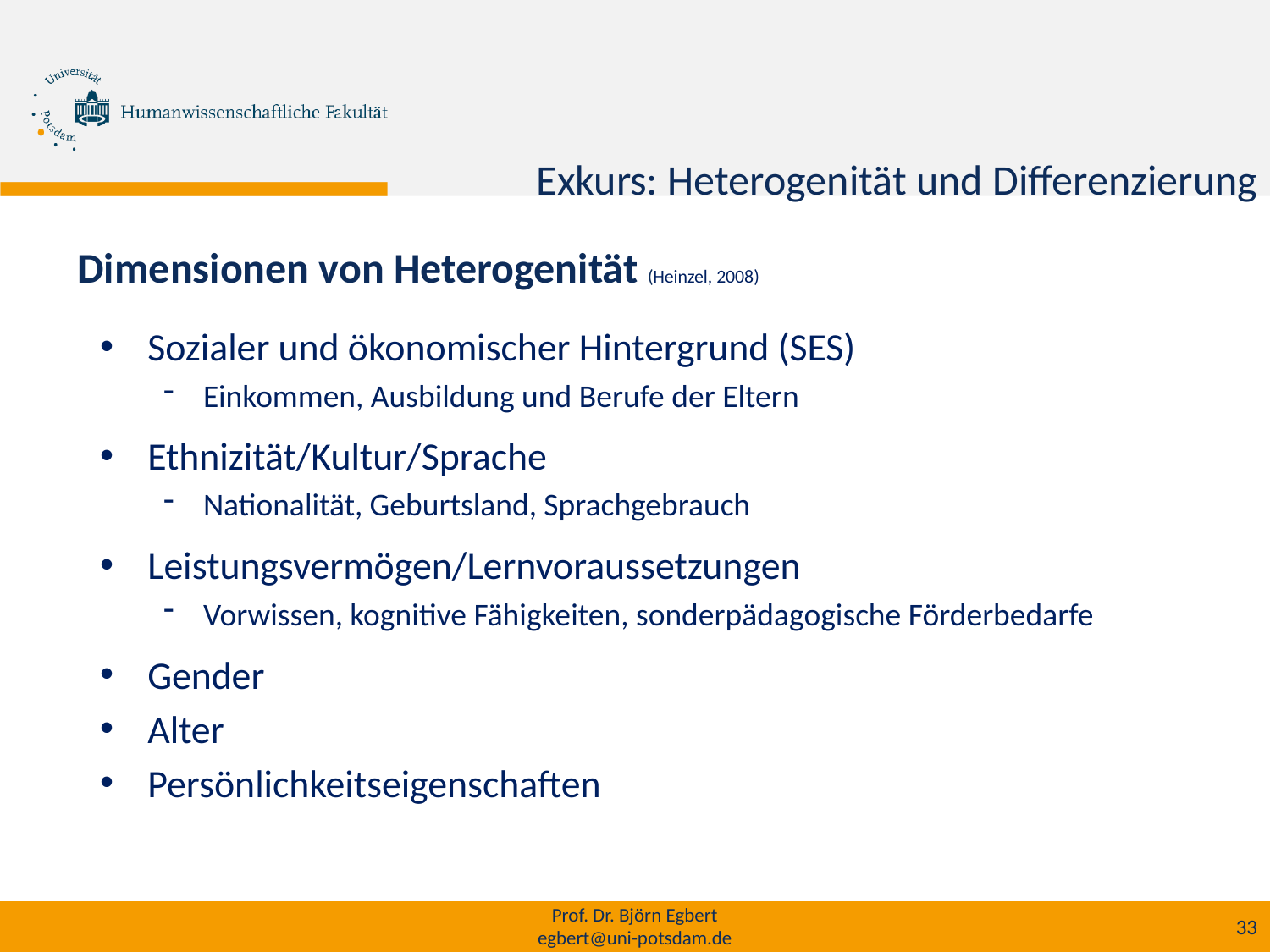

h
Exkurs: Heterogenität und Differenzierung
Dimensionen von Heterogenität (Heinzel, 2008)

Sozialer und ökonomischer Hintergrund (SES)
Einkommen, Ausbildung und Berufe der Eltern
Ethnizität/Kultur/Sprache
Nationalität, Geburtsland, Sprachgebrauch
Leistungsvermögen/Lernvoraussetzungen
Vorwissen, kognitive Fähigkeiten, sonderpädagogische Förderbedarfe
Gender
Alter
Persönlichkeitseigenschaften
Prof. Dr. Björn Egbert
egbert@uni-potsdam.de
33